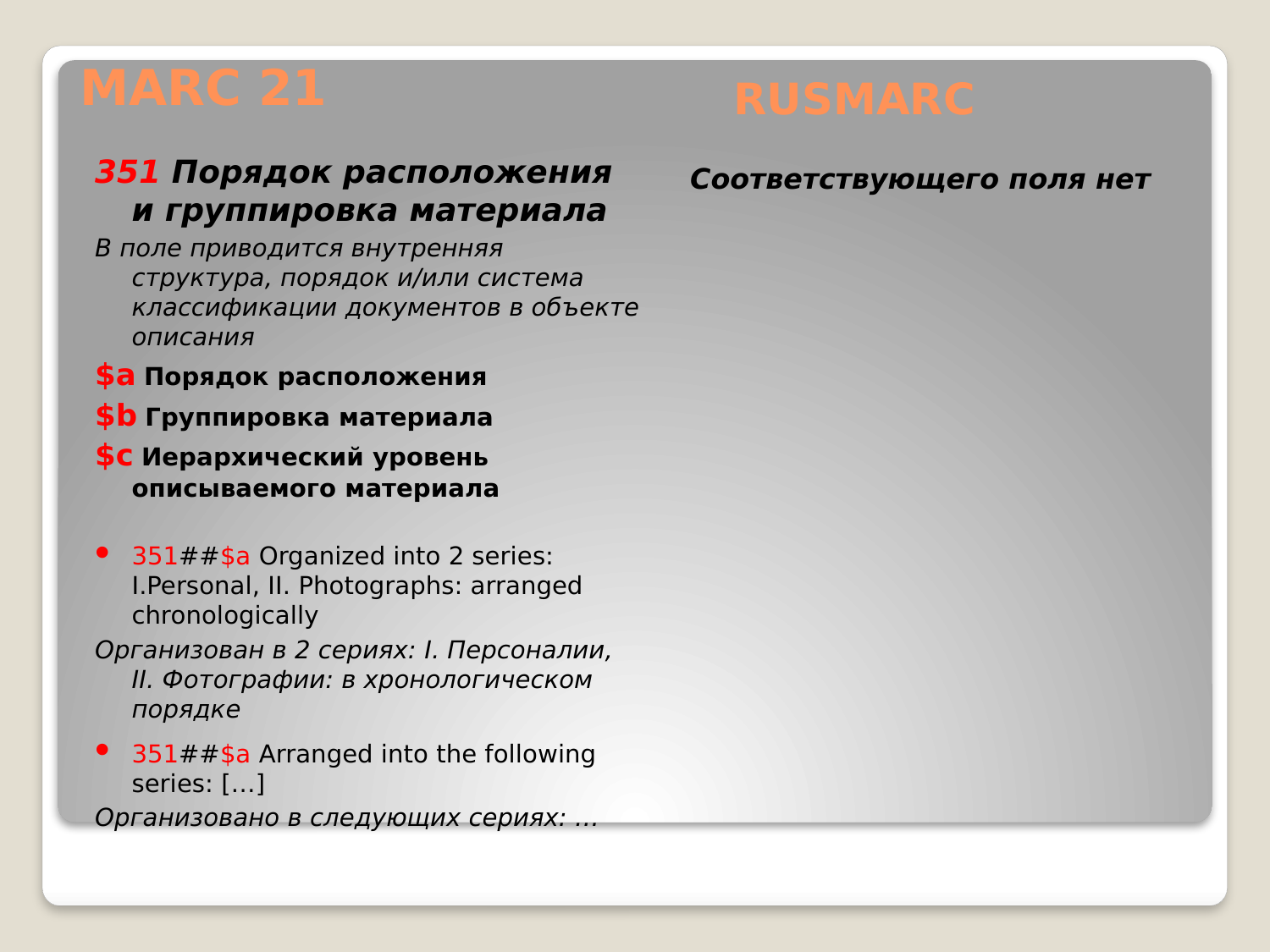

MARC 21

RUSMARC

351 Порядок расположения  и группировка материала
В поле приводится внутренняя структура, порядок и/или система классификации документов в объекте описания
$a Порядок расположения
$b Группировка материала
$c Иерархический уровень описываемого материала

351##$a Organized into 2 series: I.Personal, II. Photographs: arranged chronologically
Организован в 2 сериях: I. Персоналии, II. Фотографии: в хронологическом порядке
351##$a Arranged into the following series: […]
Организовано в следующих сериях: …

Соответствующего поля нет